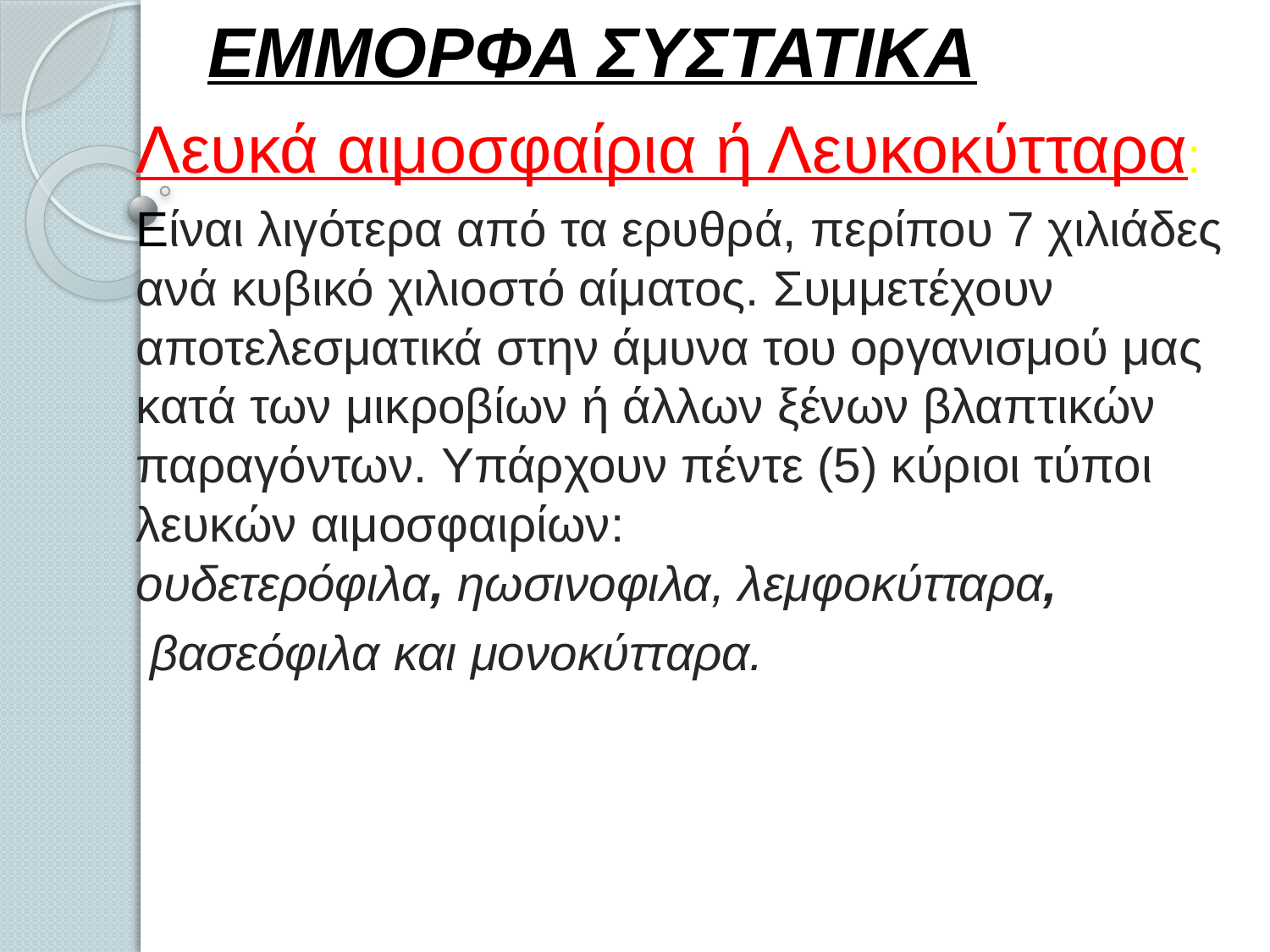

# ΕΜΜΟΡΦΑ ΣΥΣΤΑΤΙΚΑ
Λευκά αιμοσφαίρια ή Λευκοκύτταρα:
Είναι λιγότερα από τα ερυθρά, περίπου 7 χιλιάδες ανά κυβικό χιλιοστό αίματος. Συμμετέχουν αποτελεσματικά στην άμυνα του οργανισμού μας κατά των μικροβίων ή άλλων ξένων βλαπτικών παραγόντων. Υπάρχουν πέντε (5) κύριοι τύποι λευκών αιμοσφαιρίων: ουδετερόφιλα, ηωσινοφιλα, λεμφοκύτταρα,
 βασεόφιλα και μονοκύτταρα.